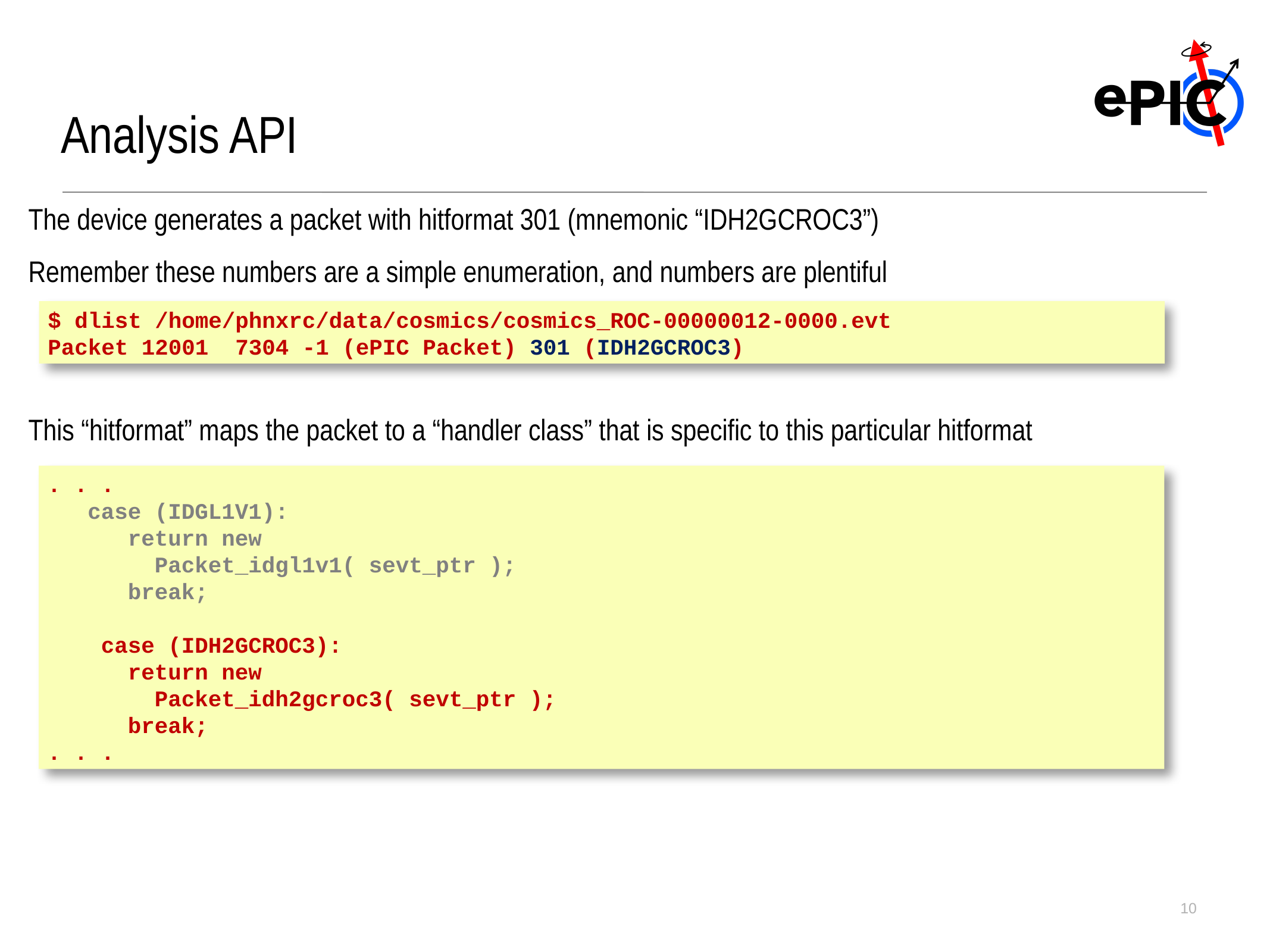

Analysis API
The device generates a packet with hitformat 301 (mnemonic “IDH2GCROC3”)
Remember these numbers are a simple enumeration, and numbers are plentiful

This “hitformat” maps the packet to a “handler class” that is specific to this particular hitformat

$ dlist /home/phnxrc/data/cosmics/cosmics_ROC-00000012-0000.evt
Packet 12001  7304 -1 (ePIC Packet) 301 (IDH2GCROC3)
. . .
   case (IDGL1V1):
      return new
        Packet_idgl1v1( sevt_ptr );
      break;

    case (IDH2GCROC3):
      return new
        Packet_idh2gcroc3( sevt_ptr );
      break;
. . .
10